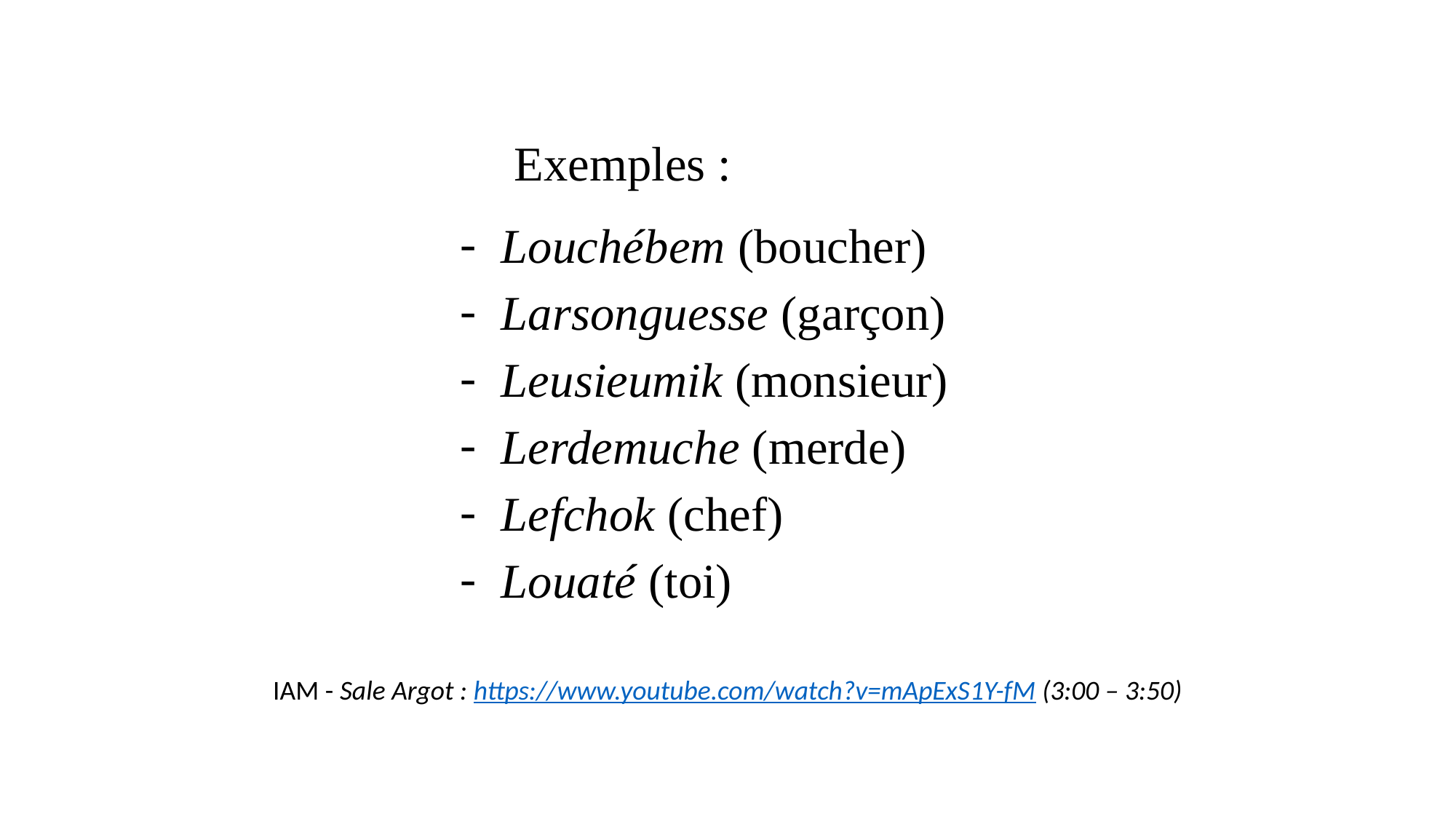

Exemples :
Louchébem (boucher)
Larsonguesse (garçon)
Leusieumik (monsieur)
Lerdemuche (merde)
Lefchok (chef)
Louaté (toi)
IAM - Sale Argot : https://www.youtube.com/watch?v=mApExS1Y-fM (3:00 – 3:50)